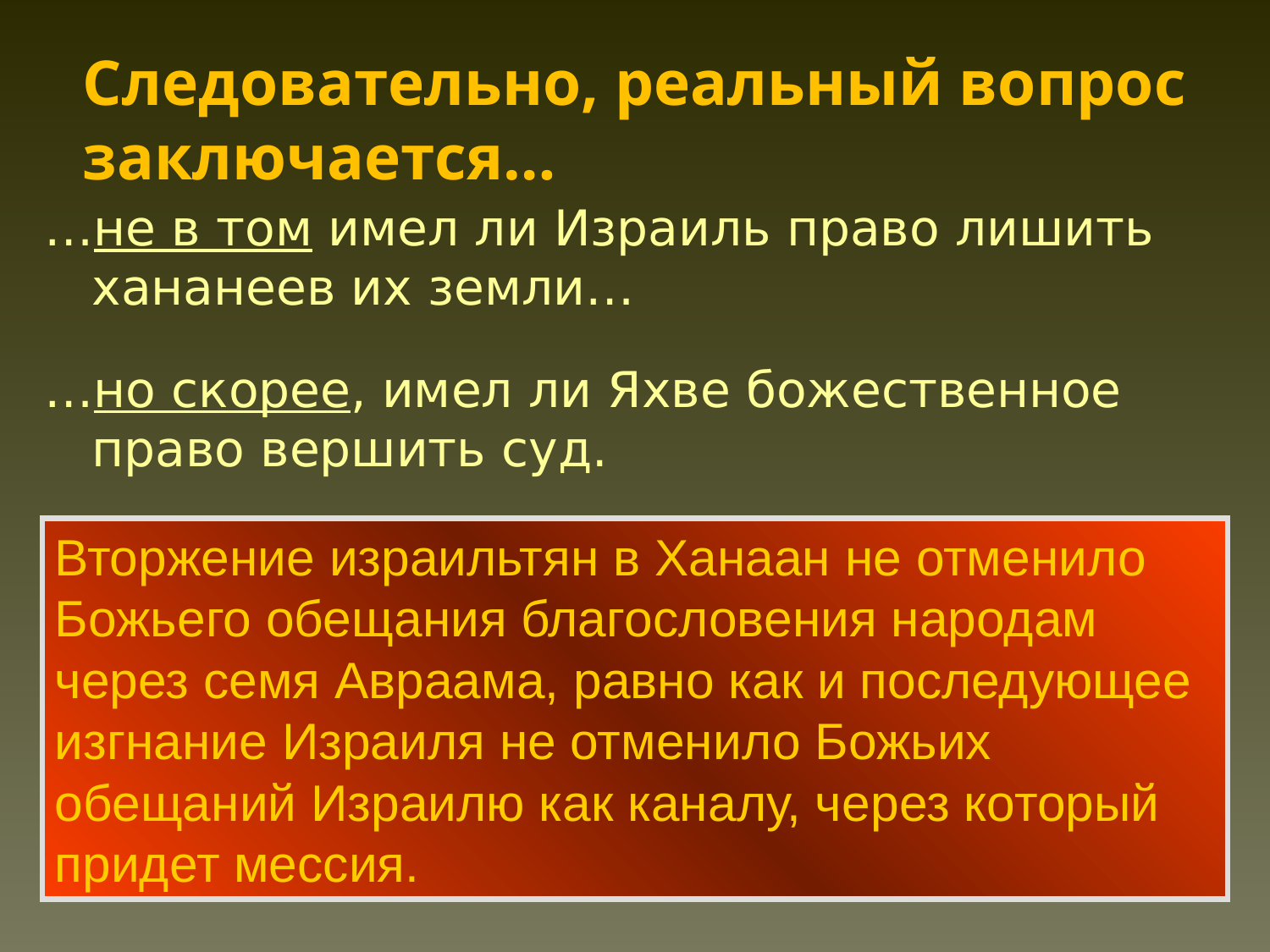

Следовательно, реальный вопрос заключается…
…не в том имел ли Израиль право лишить хананеев их земли…

…но скорее, имел ли Яхве божественное право вершить суд.
Вторжение израильтян в Ханаан не отменило Божьего обещания благословения народам через семя Авраама, равно как и последующее изгнание Израиля не отменило Божьих обещаний Израилю как каналу, через который придет мессия.